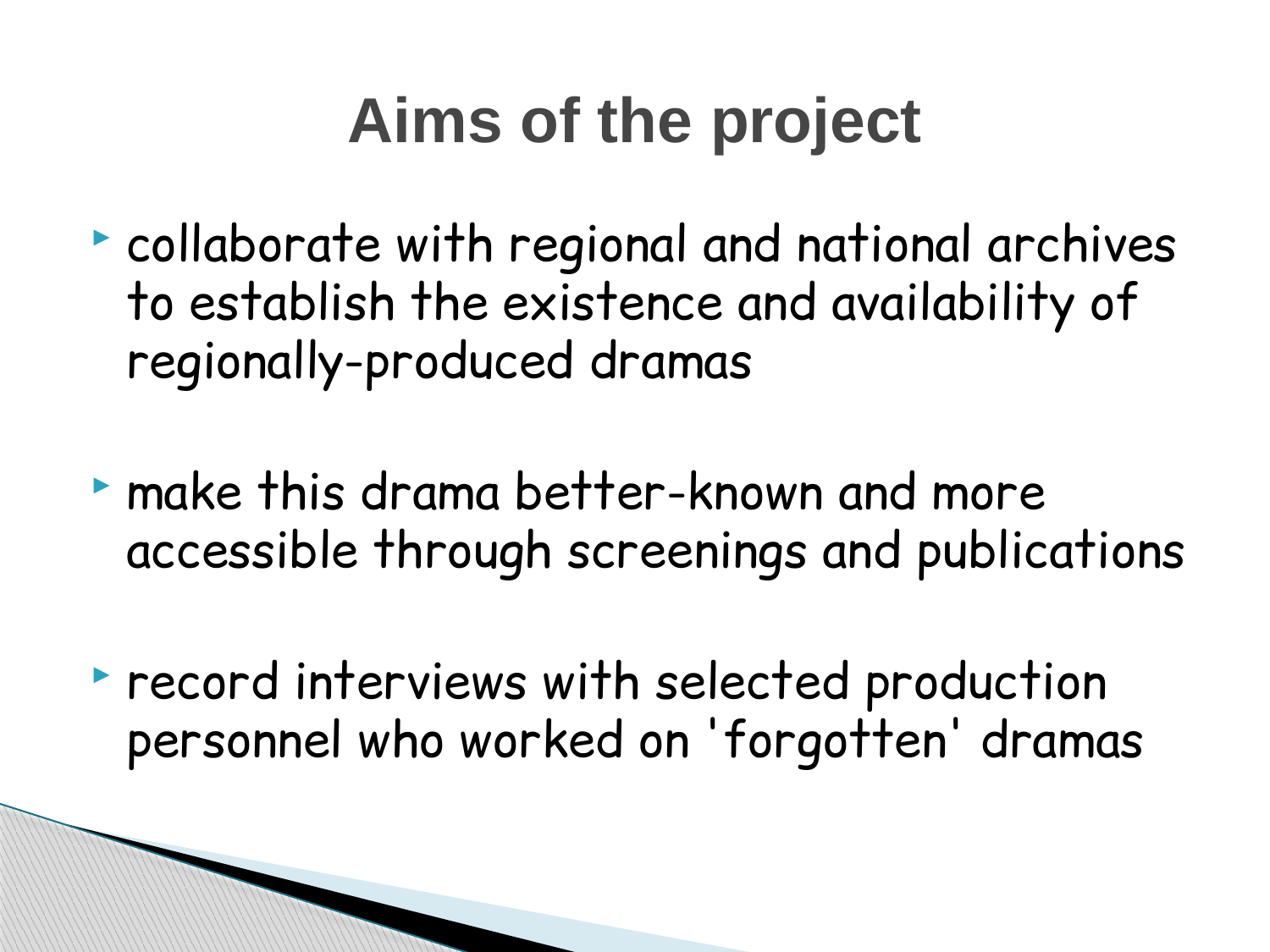

# Aims of the project
collaborate with regional and national archives to establish the existence and availability of regionally-produced dramas

make this drama better-known and more accessible through screenings and publications

record interviews with selected production personnel who worked on 'forgotten' dramas